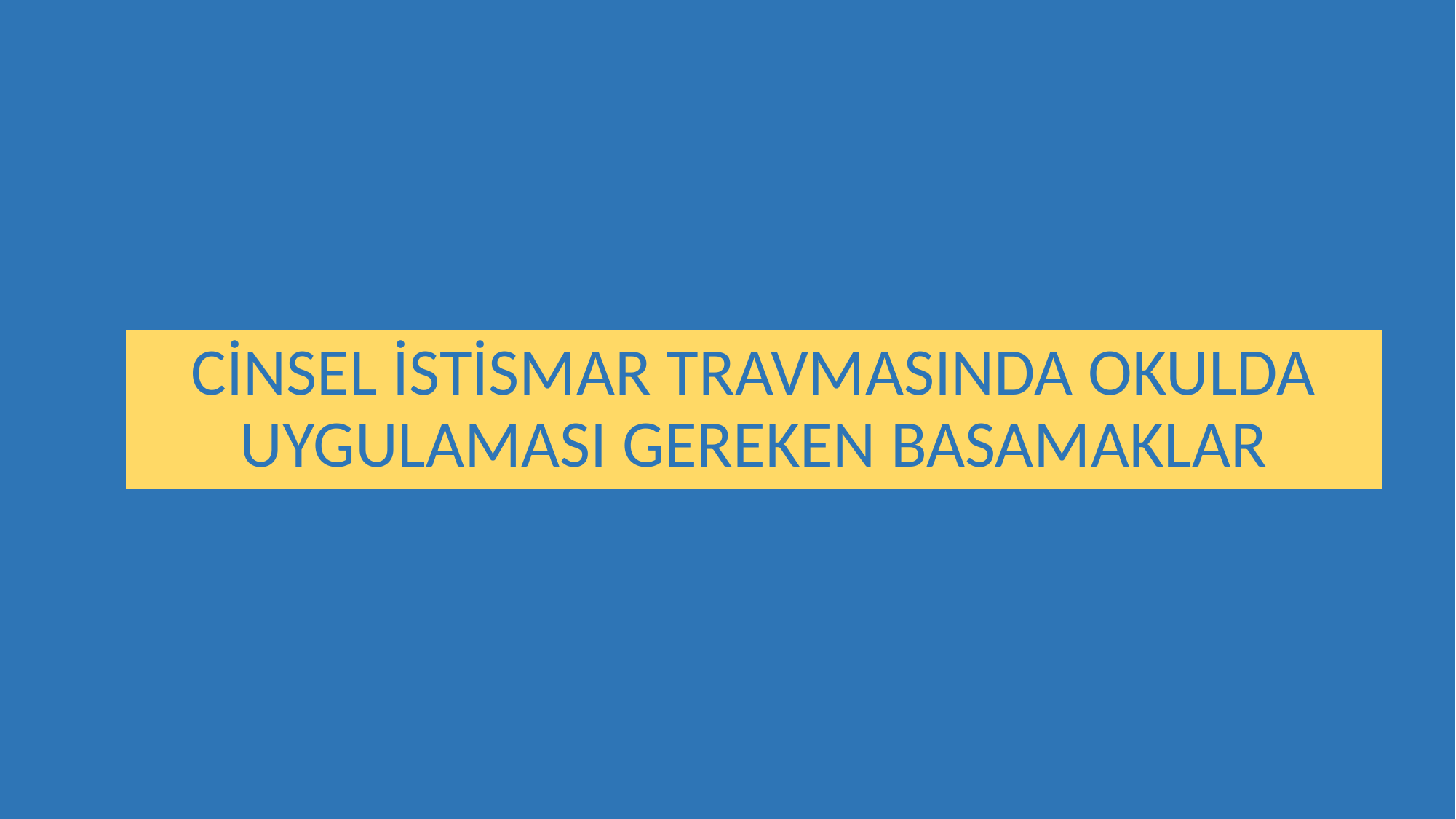

# CİNSEL İSTİSMAR TRAVMASINDA OKULDA UYGULAMASI GEREKEN BASAMAKLAR